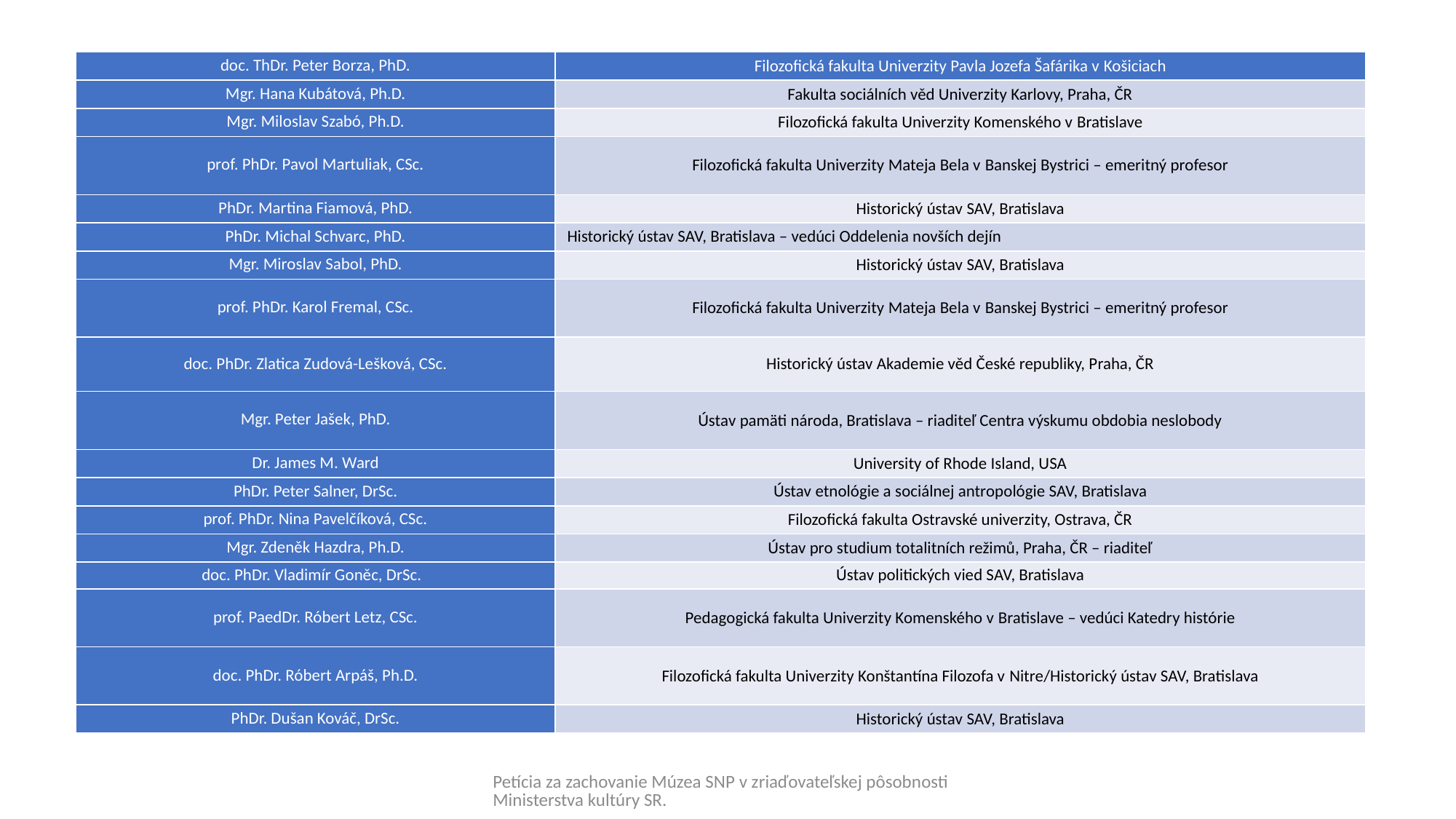

| doc. ThDr. Peter Borza, PhD. | Filozofická fakulta Univerzity Pavla Jozefa Šafárika v Košiciach |
| --- | --- |
| Mgr. Hana Kubátová, Ph.D. | Fakulta sociálních věd Univerzity Karlovy, Praha, ČR |
| Mgr. Miloslav Szabó, Ph.D. | Filozofická fakulta Univerzity Komenského v Bratislave |
| prof. PhDr. Pavol Martuliak, CSc. | Filozofická fakulta Univerzity Mateja Bela v Banskej Bystrici – emeritný profesor |
| PhDr. Martina Fiamová, PhD. | Historický ústav SAV, Bratislava |
| PhDr. Michal Schvarc, PhD. | Historický ústav SAV, Bratislava – vedúci Oddelenia novších dejín |
| Mgr. Miroslav Sabol, PhD. | Historický ústav SAV, Bratislava |
| prof. PhDr. Karol Fremal, CSc. | Filozofická fakulta Univerzity Mateja Bela v Banskej Bystrici – emeritný profesor |
| doc. PhDr. Zlatica Zudová-Lešková, CSc. | Historický ústav Akademie věd České republiky, Praha, ČR |
| Mgr. Peter Jašek, PhD. | Ústav pamäti národa, Bratislava – riaditeľ Centra výskumu obdobia neslobody |
| Dr. James M. Ward | University of Rhode Island, USA |
| PhDr. Peter Salner, DrSc. | Ústav etnológie a sociálnej antropológie SAV, Bratislava |
| prof. PhDr. Nina Pavelčíková, CSc. | Filozofická fakulta Ostravské univerzity, Ostrava, ČR |
| Mgr. Zdeněk Hazdra, Ph.D. | Ústav pro studium totalitních režimů, Praha, ČR – riaditeľ |
| doc. PhDr. Vladimír Goněc, DrSc. | Ústav politických vied SAV, Bratislava |
| prof. PaedDr. Róbert Letz, CSc. | Pedagogická fakulta Univerzity Komenského v Bratislave – vedúci Katedry histórie |
| doc. PhDr. Róbert Arpáš, Ph.D. | Filozofická fakulta Univerzity Konštantína Filozofa v Nitre/Historický ústav SAV, Bratislava |
| PhDr. Dušan Kováč, DrSc. | Historický ústav SAV, Bratislava |
Petícia za zachovanie Múzea SNP v zriaďovateľskej pôsobnosti Ministerstva kultúry SR.